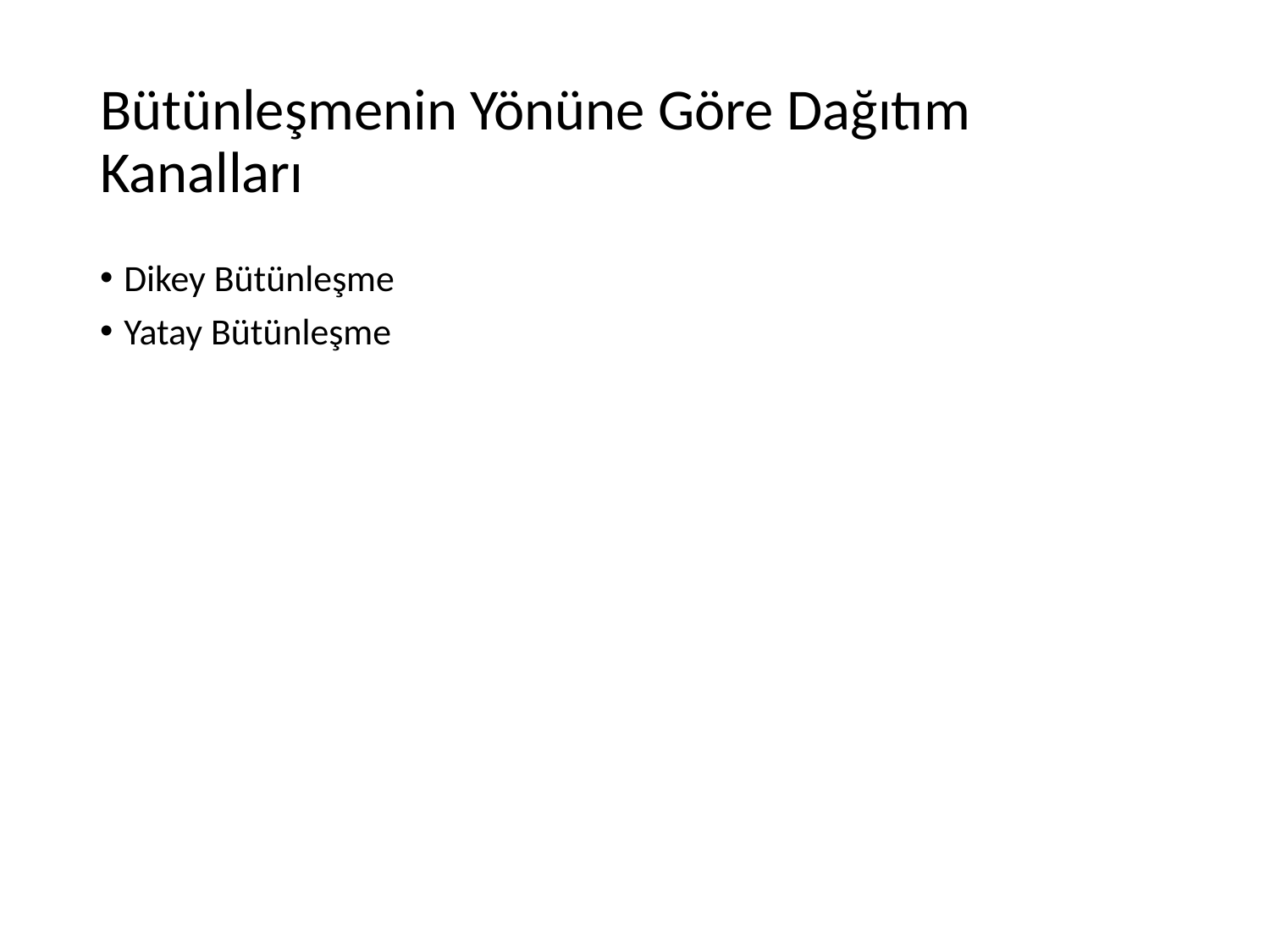

# Bütünleşmenin Yönüne Göre Dağıtım Kanalları
Dikey Bütünleşme
Yatay Bütünleşme